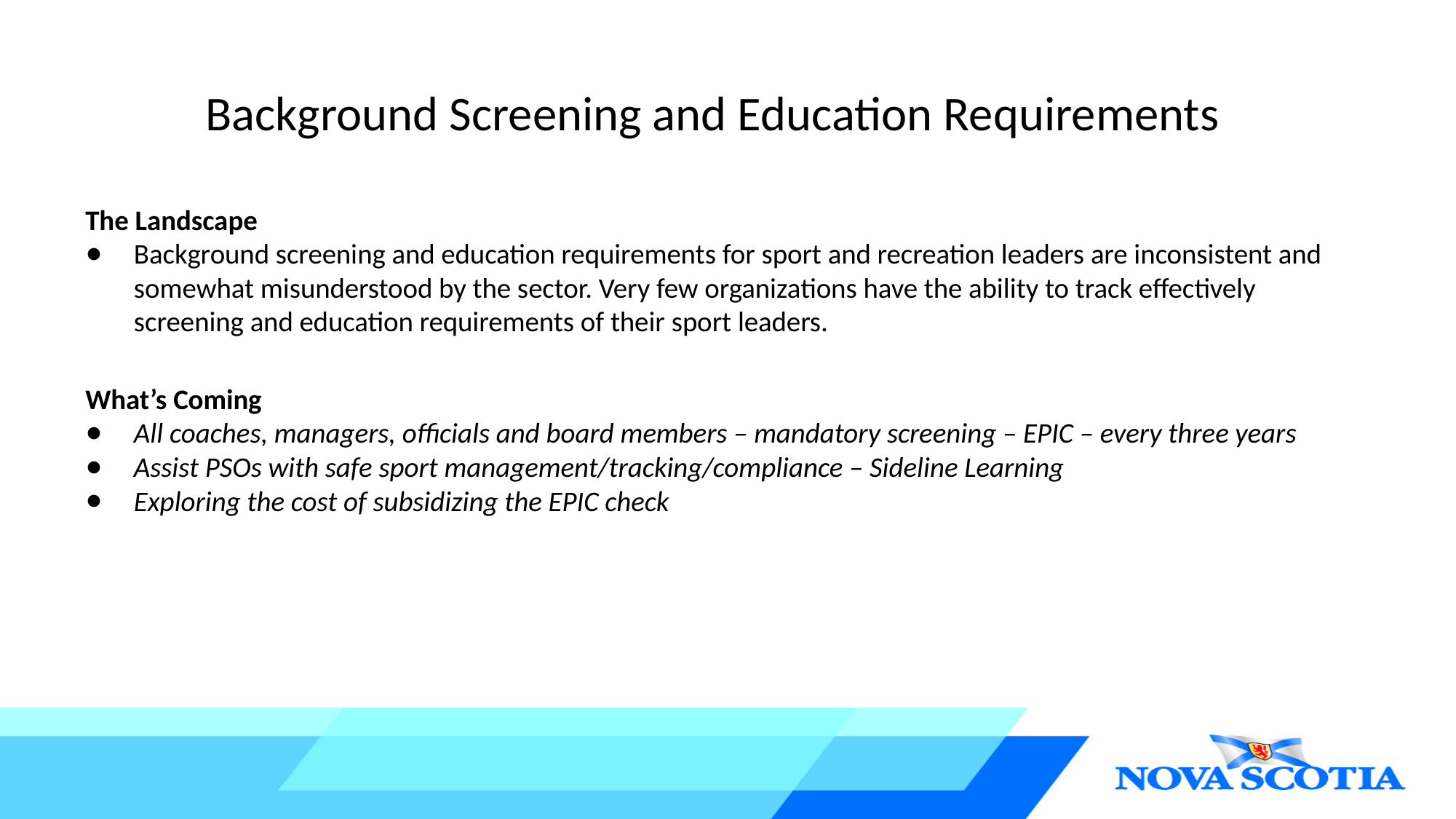

# Background Screening and Education Requirements
The Landscape
Background screening and education requirements for sport and recreation leaders are inconsistent and somewhat misunderstood by the sector. Very few organizations have the ability to track effectively screening and education requirements of their sport leaders.

What’s Coming
All coaches, managers, officials and board members – mandatory screening – EPIC – every three years
Assist PSOs with safe sport management/tracking/compliance – Sideline Learning
Exploring the cost of subsidizing the EPIC check